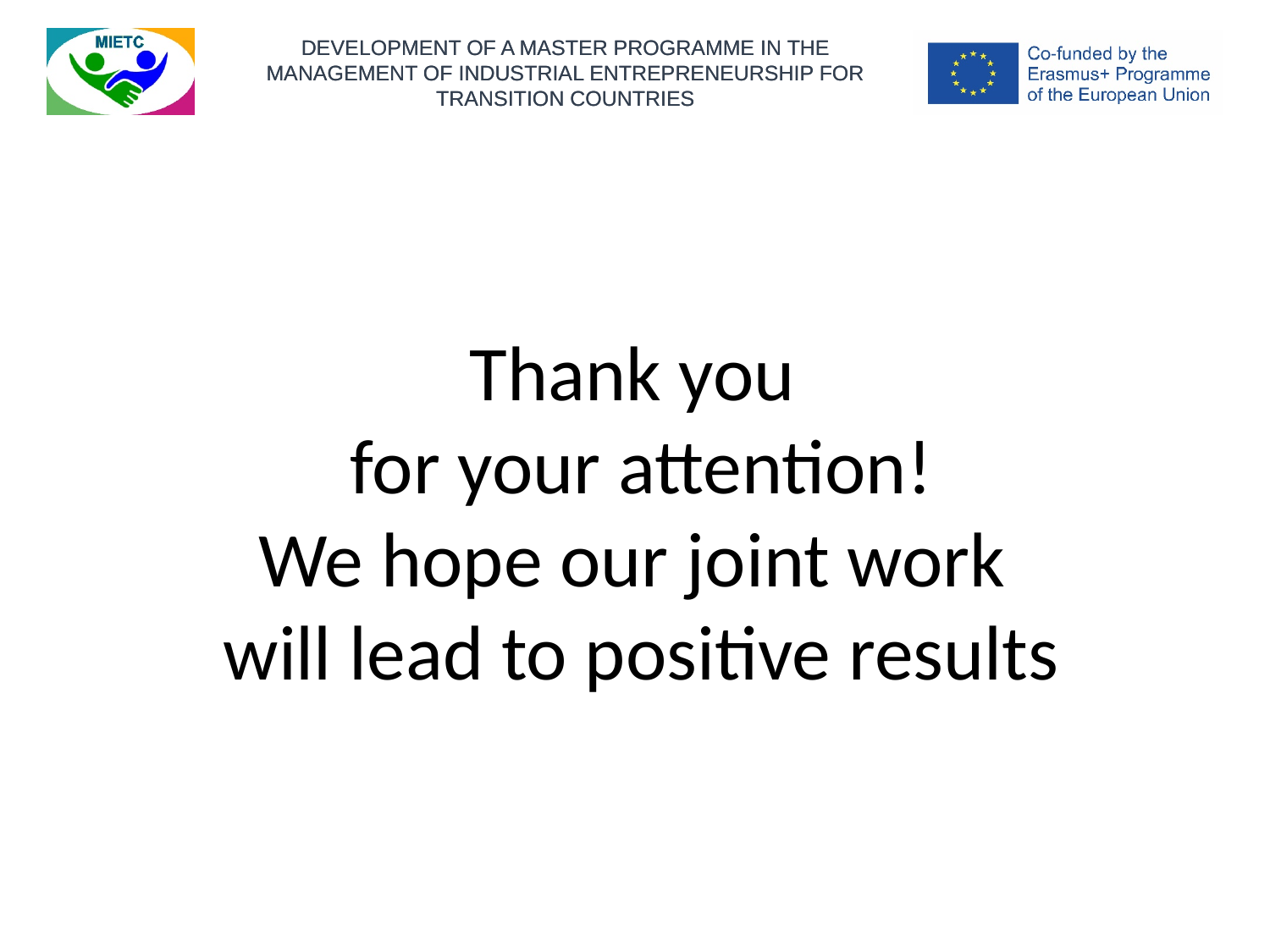

Thank you
for your attention!
We hope our joint work
will lead to positive results